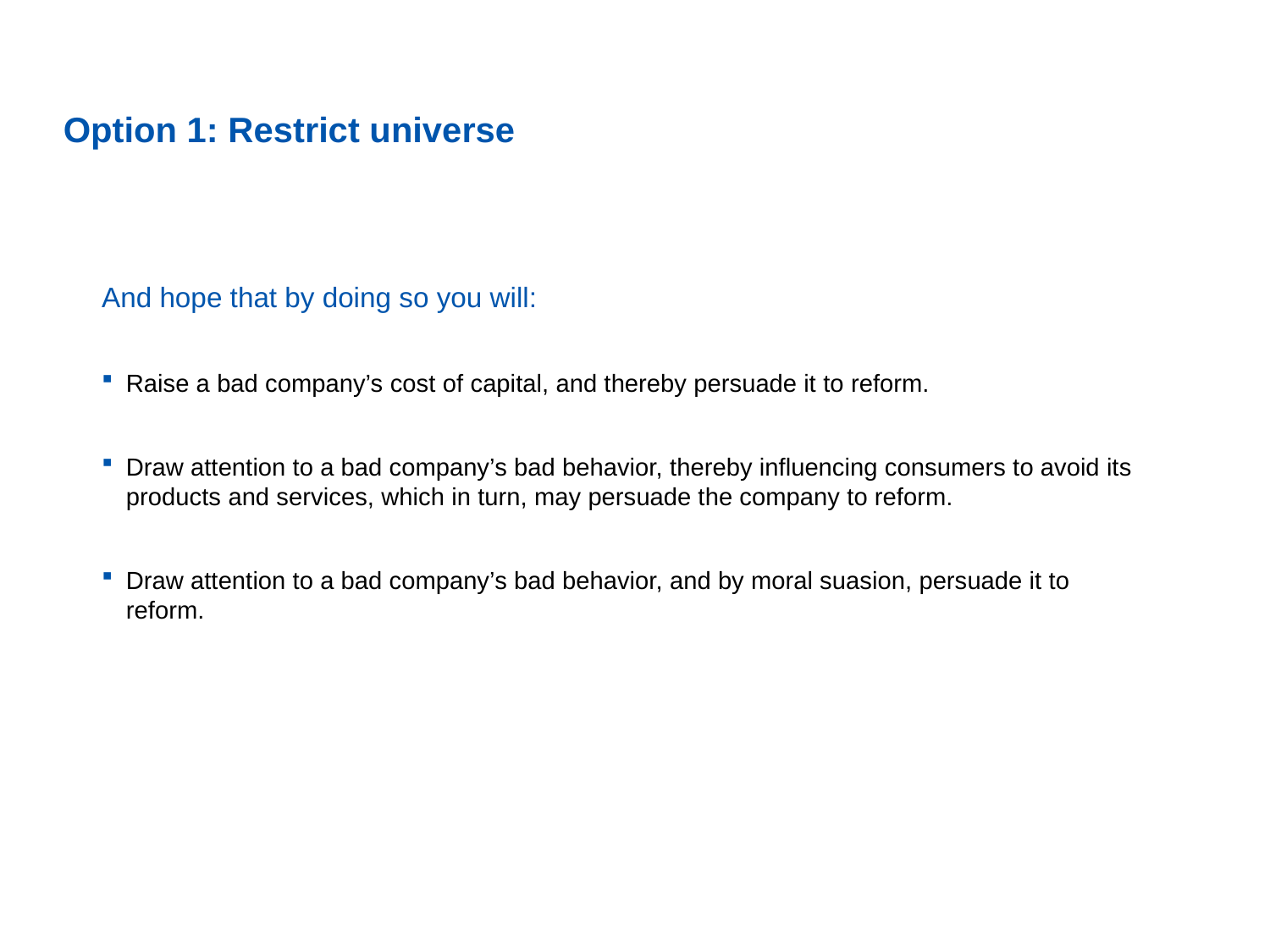

# Option 1: Restrict universe
And hope that by doing so you will:

Raise a bad company’s cost of capital, and thereby persuade it to reform.

Draw attention to a bad company’s bad behavior, thereby influencing consumers to avoid its products and services, which in turn, may persuade the company to reform.

Draw attention to a bad company’s bad behavior, and by moral suasion, persuade it to reform.